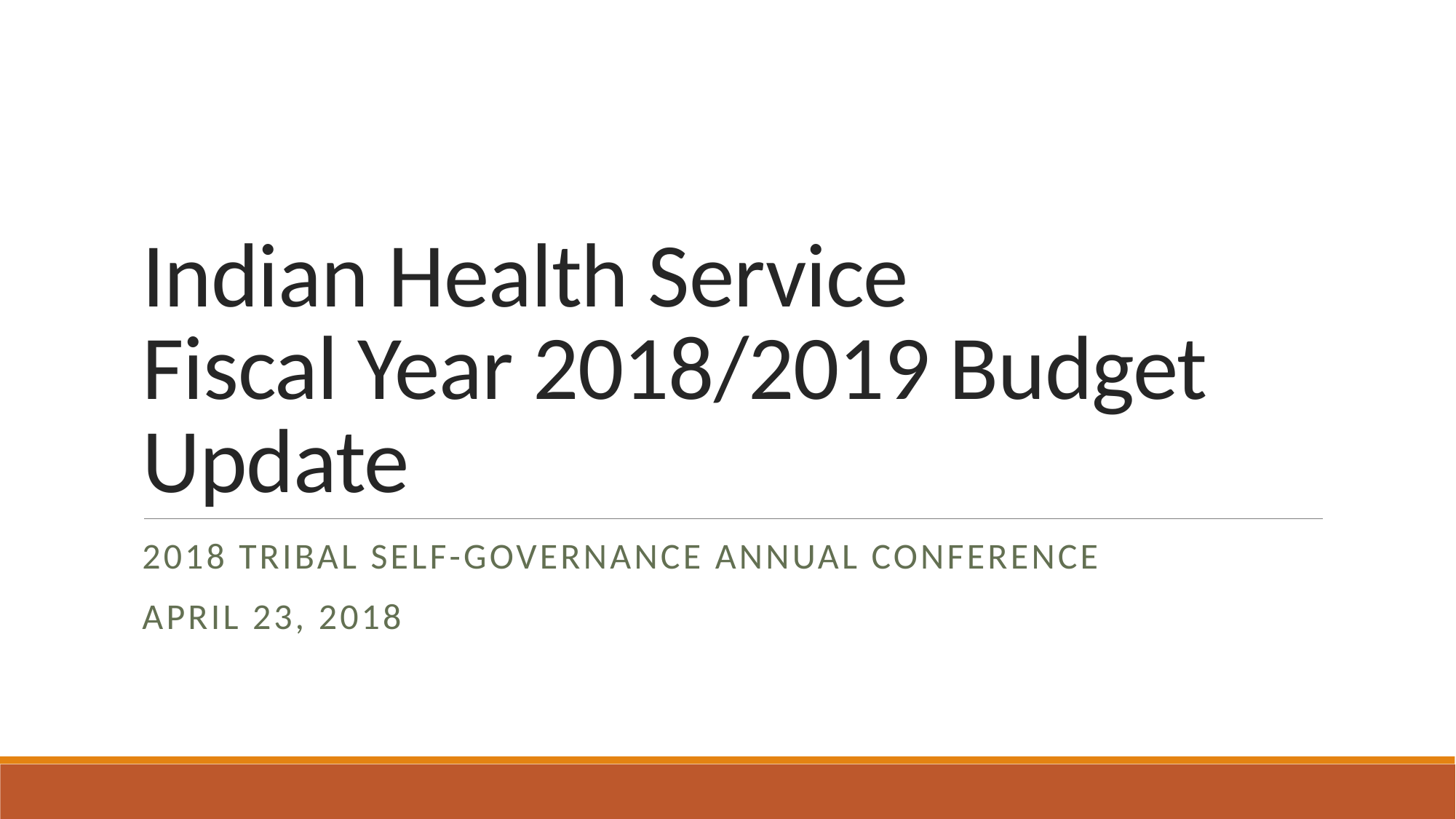

# Indian Health Service Fiscal Year 2018/2019 Budget Update
2018 Tribal self-governance annual conference
April 23, 2018